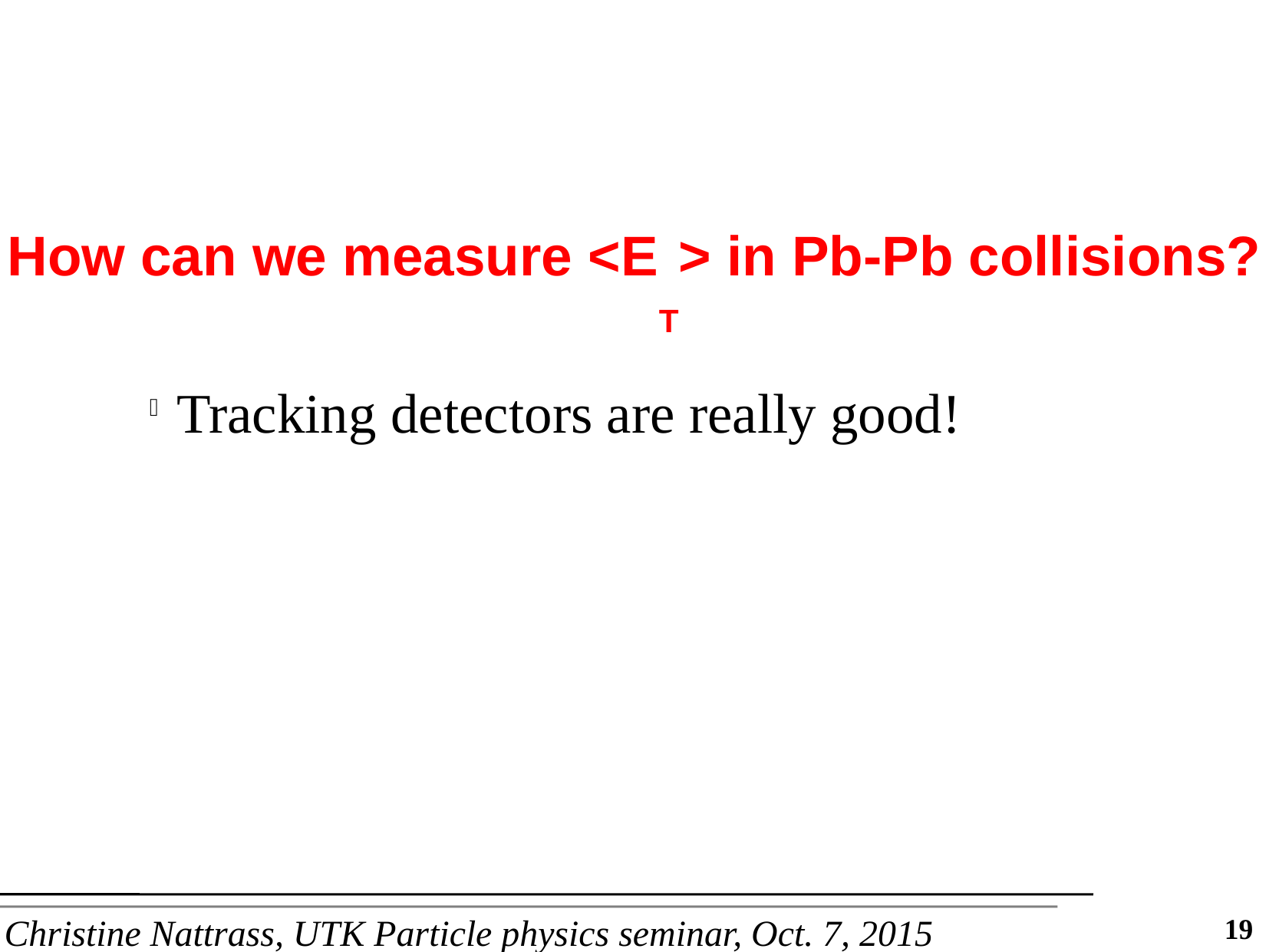

How can we measure <ET> in Pb-Pb collisions?
Tracking detectors are really good!